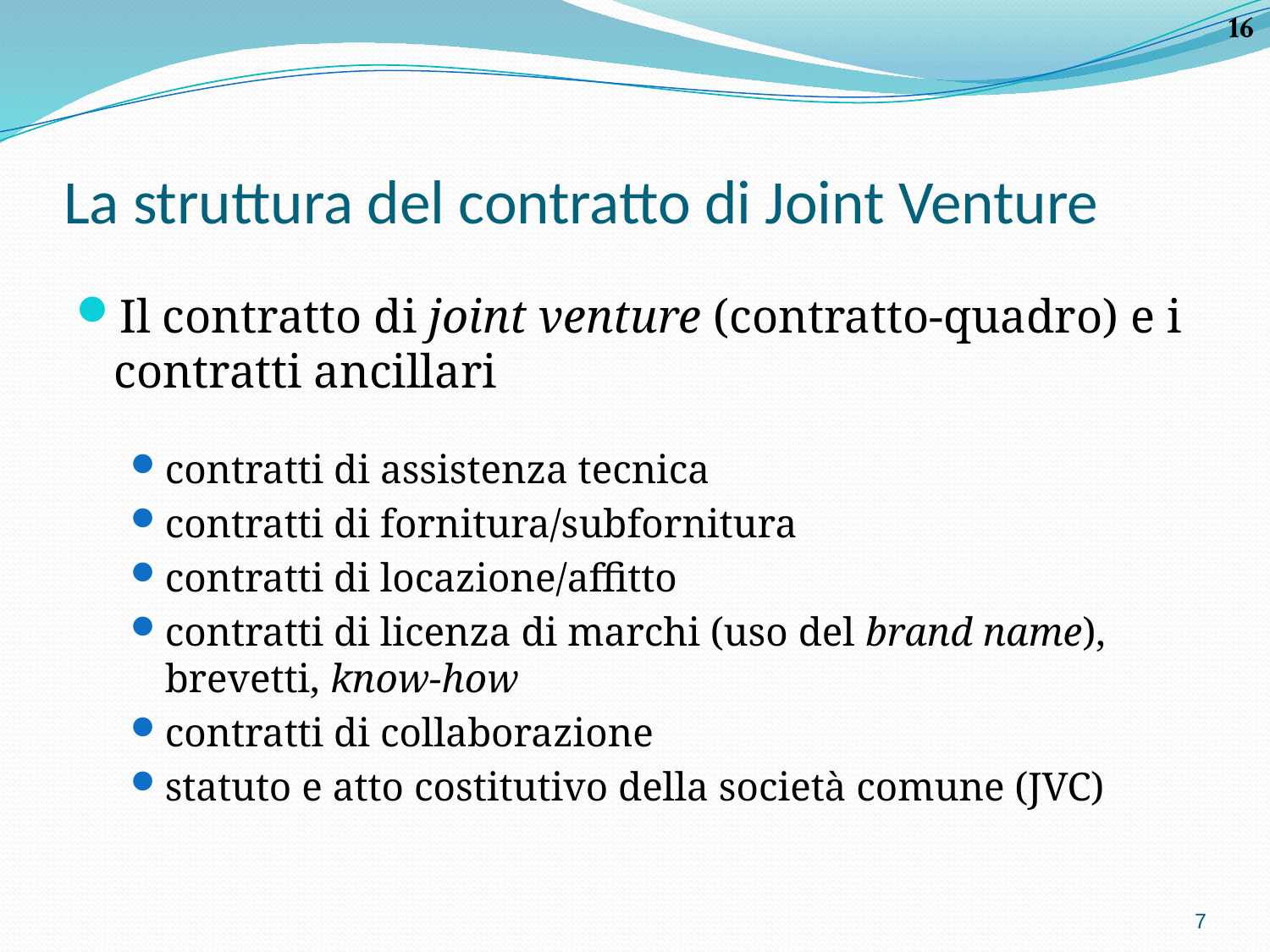

# La struttura del contratto di Joint Venture
Il contratto di joint venture (contratto-quadro) e i contratti ancillari

contratti di assistenza tecnica
contratti di fornitura/subfornitura
contratti di locazione/affitto
contratti di licenza di marchi (uso del brand name), brevetti, know-how
contratti di collaborazione
statuto e atto costitutivo della società comune (JVC)
7